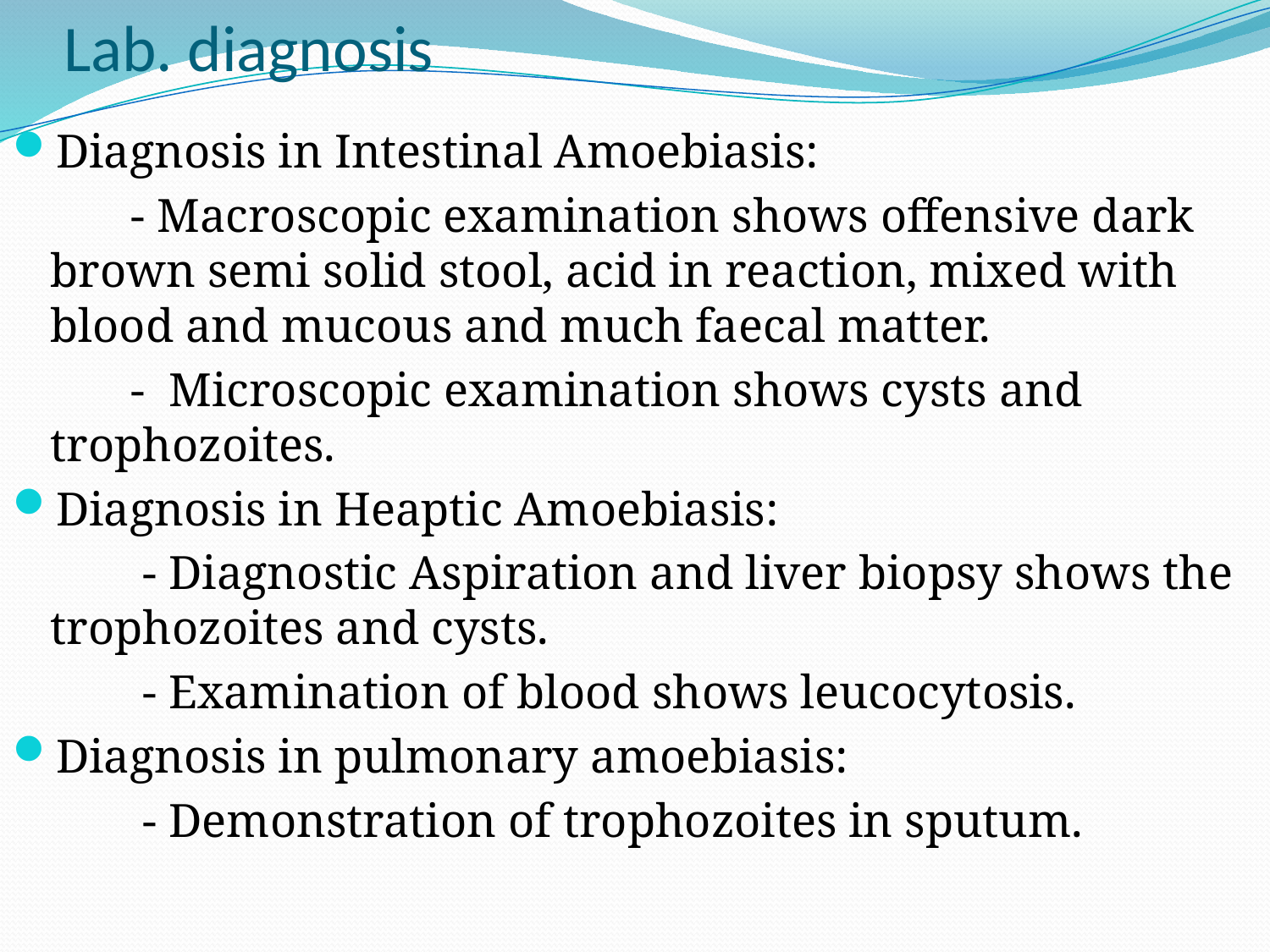

# Lab. diagnosis
Diagnosis in Intestinal Amoebiasis:
          - Macroscopic examination shows offensive dark brown semi solid stool, acid in reaction, mixed with blood and mucous and much faecal matter.
          -  Microscopic examination shows cysts and trophozoites.
Diagnosis in Heaptic Amoebiasis:
           - Diagnostic Aspiration and liver biopsy shows the trophozoites and cysts.
           - Examination of blood shows leucocytosis.
Diagnosis in pulmonary amoebiasis:
           - Demonstration of trophozoites in sputum.